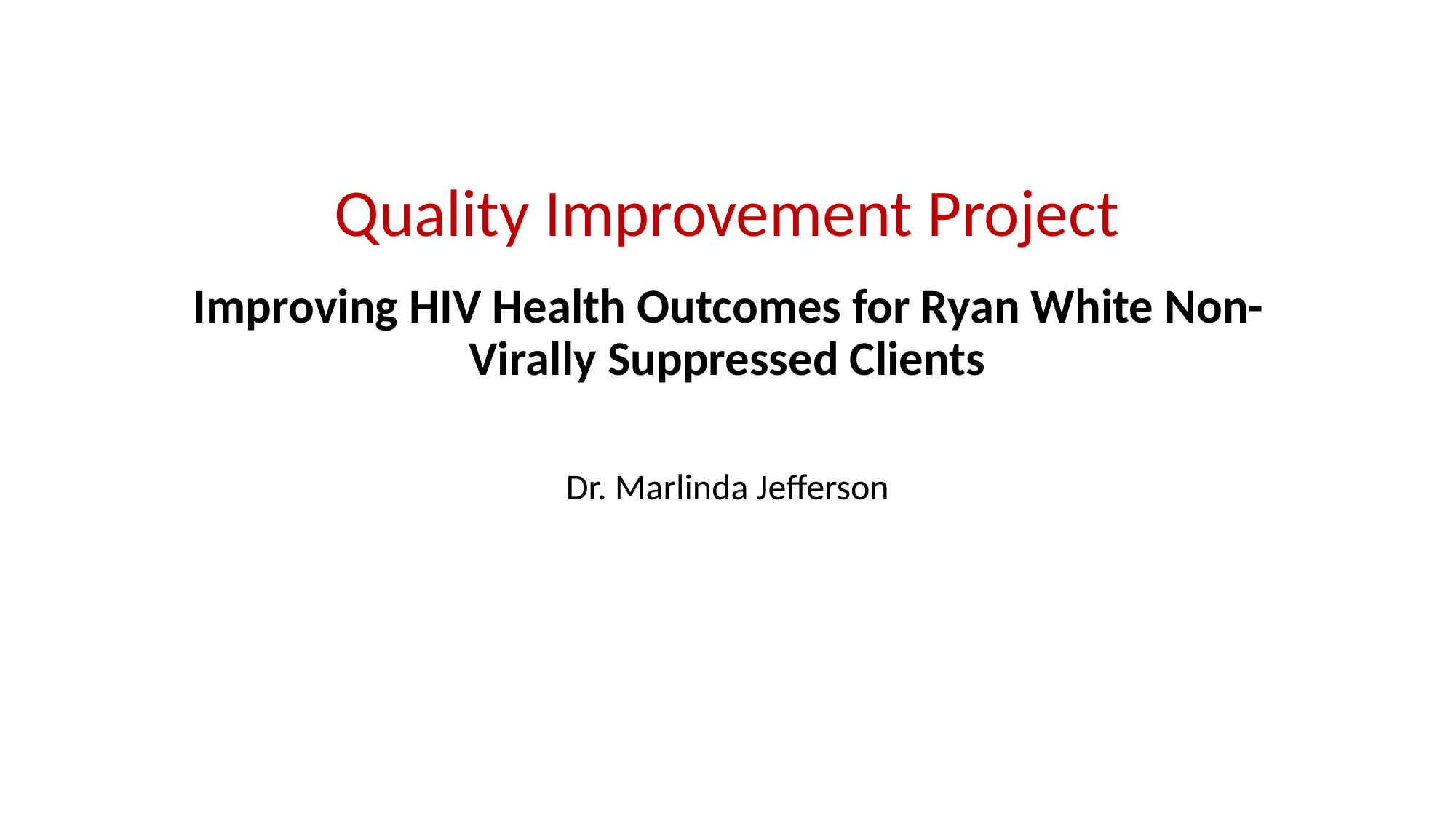

# Quality Improvement Project
Improving HIV Health Outcomes for Ryan White Non-Virally Suppressed Clients

Dr. Marlinda Jefferson